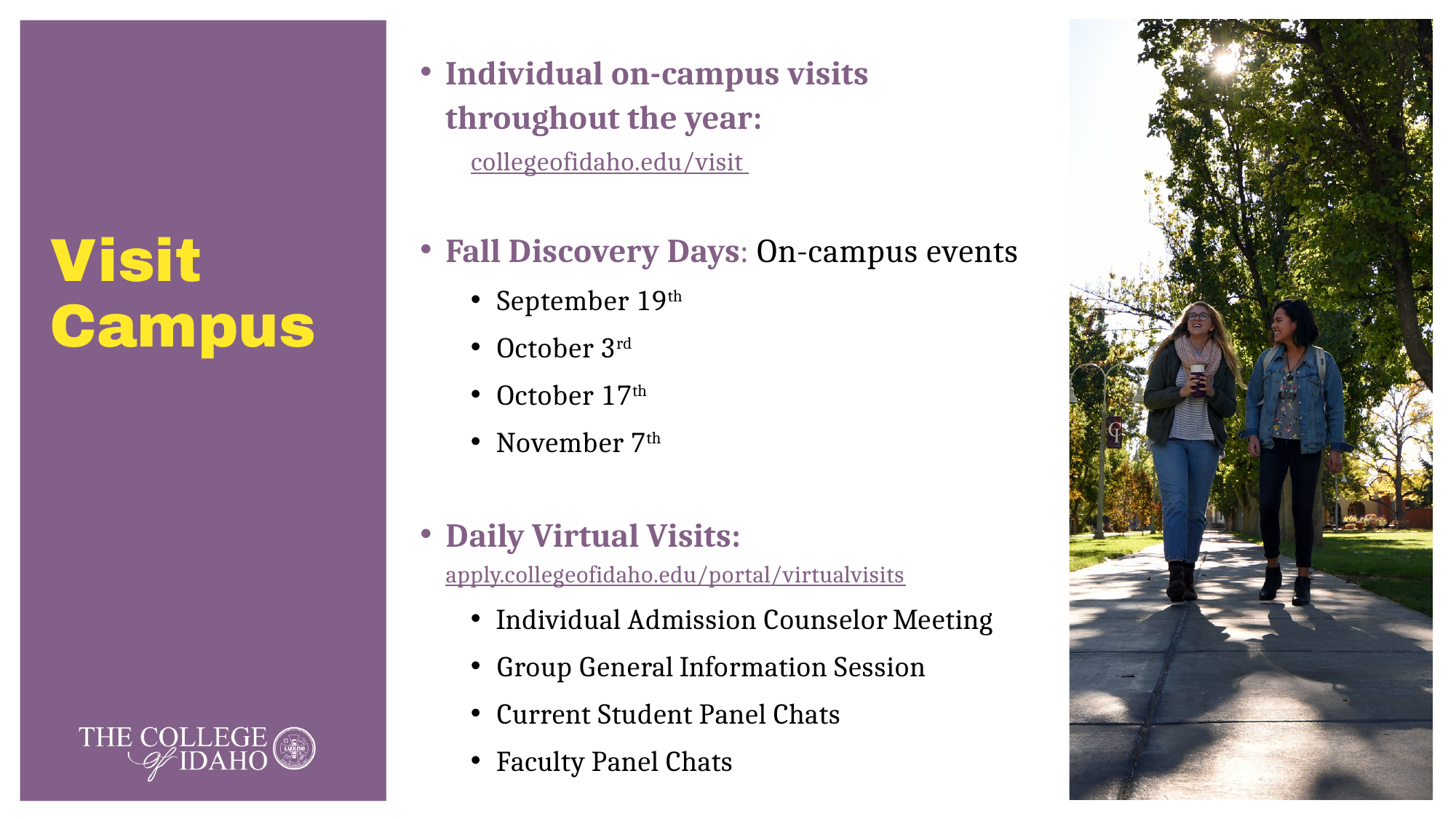

Individual on-campus visits throughout the year:
collegeofidaho.edu/visit

Fall Discovery Days: On-campus events
September 19th
October 3rd
October 17th
November 7th

Daily Virtual Visits: apply.collegeofidaho.edu/portal/virtualvisits
Individual Admission Counselor Meeting
Group General Information Session
Current Student Panel Chats
Faculty Panel Chats
# Visit Campus